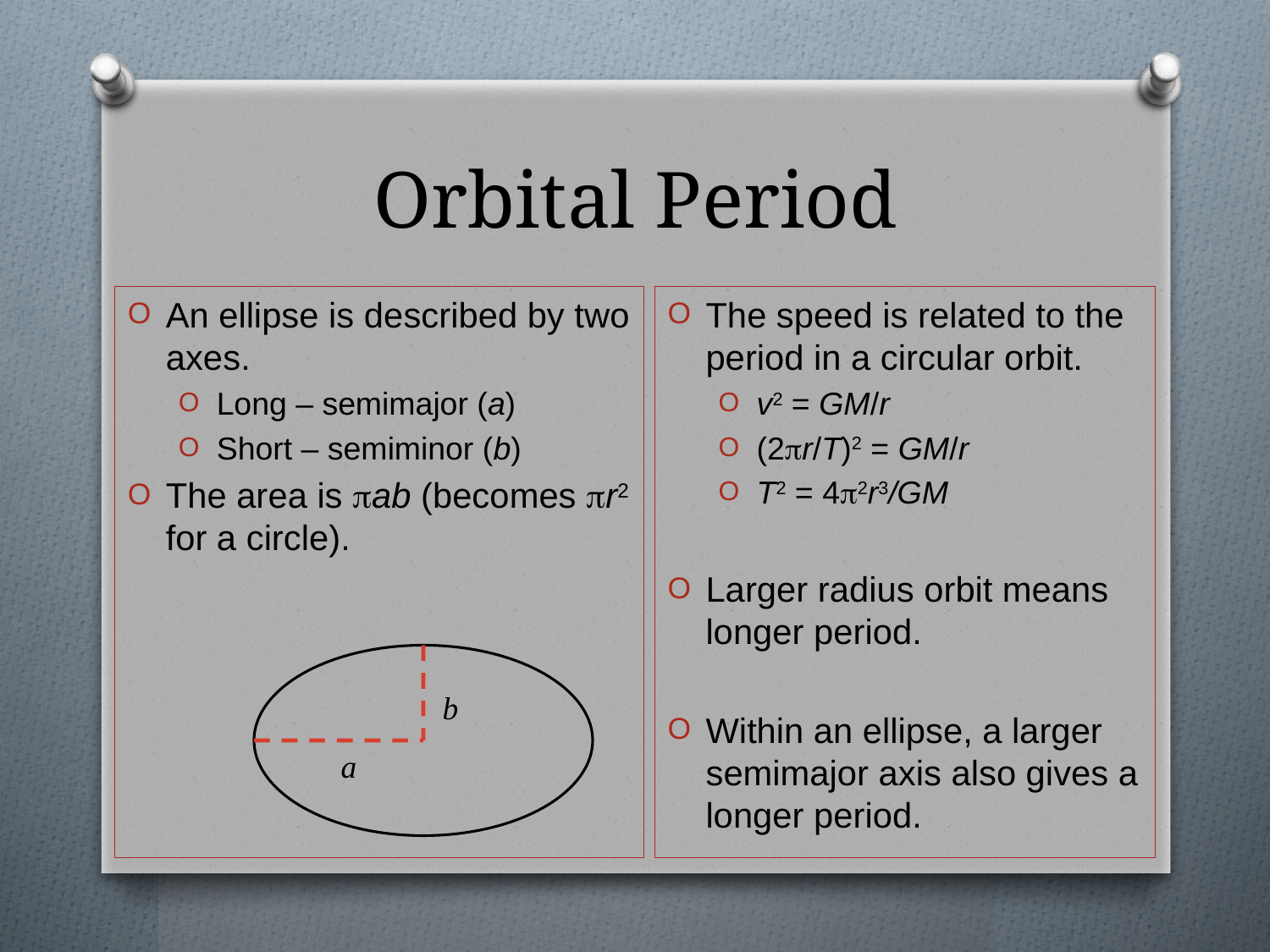

# Orbital Period
An ellipse is described by two axes.
Long – semimajor (a)
Short – semiminor (b)
The area is πab (becomes πr2 for a circle).
The speed is related to the period in a circular orbit.
v2 = GM/r
(2πr/T)2 = GM/r
T2 = 4π2r3/GM

Larger radius orbit means longer period.

Within an ellipse, a larger semimajor axis also gives a longer period.

b

a